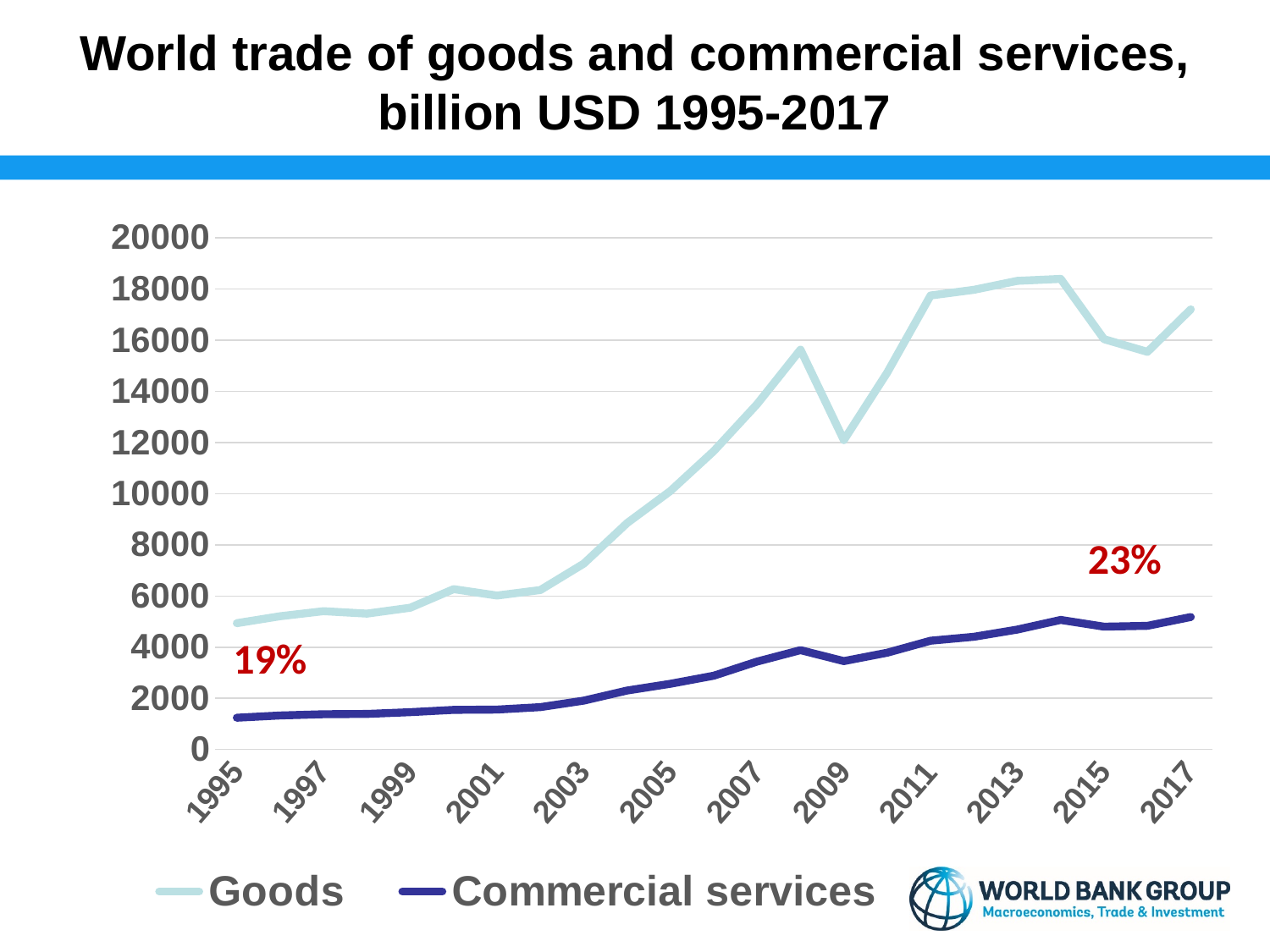

# World trade of goods and commercial services, billion USD 1995-2017

### Chart

| Category | Goods | Commercial services |
|---|---|---|
| 1995 | 4936.384004700169 | 1241.0790239001292 |
| 1996 | 5208.957831455236 | 1328.7432748571648 |
| 1997 | 5406.020984189976 | 1377.2118529979593 |
| 1998 | 5309.11547704317 | 1390.010759162354 |
| 1999 | 5539.106071372807 | 1458.5778441222146 |
| 2000 | 6266.595458971031 | 1548.1249811293078 |
| 2001 | 6016.814359239697 | 1558.70578180916 |
| 2002 | 6231.68065975284 | 1654.8309989120703 |
| 2003 | 7265.198079981281 | 1908.9662732665909 |
| 2004 | 8851.333836239095 | 2302.817447977405 |
| 2005 | 10104.05 | 2566.71495 |
| 2006 | 11664.65 | 2884.6818 |
| 2007 | 13500.75 | 3437.3033 |
| 2008 | 15628.7 | 3882.46045 |
| 2009 | 12093.25 | 3454.58095 |
| 2010 | 14734.15 | 3782.3296 |
| 2011 | 17744.95 | 4251.14465 |
| 2012 | 17968.25 | 4405.12235 |
| 2013 | 18317.55 | 4685.7668 |
| 2014 | 18392.65 | 5063.4805 |
| 2015 | 16037.5 | 4799.005949999999 |
| 2016 | 15542.4 | 4832.1279 |
| 2017 | 17203.979 | 5176.9437 |
23%
19%